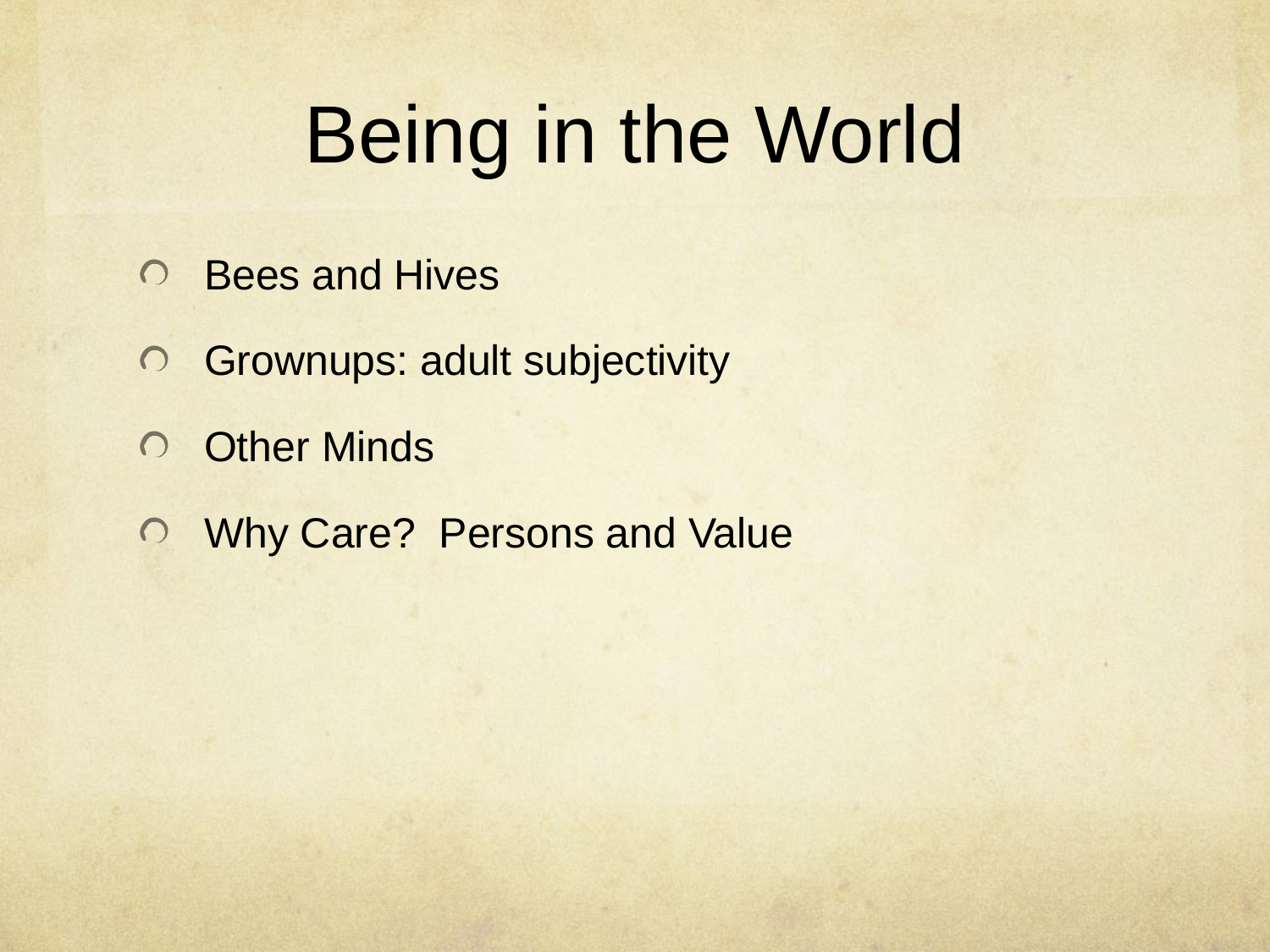

# Being in the World
Bees and Hives
Grownups: adult subjectivity
Other Minds
Why Care?  Persons and Value